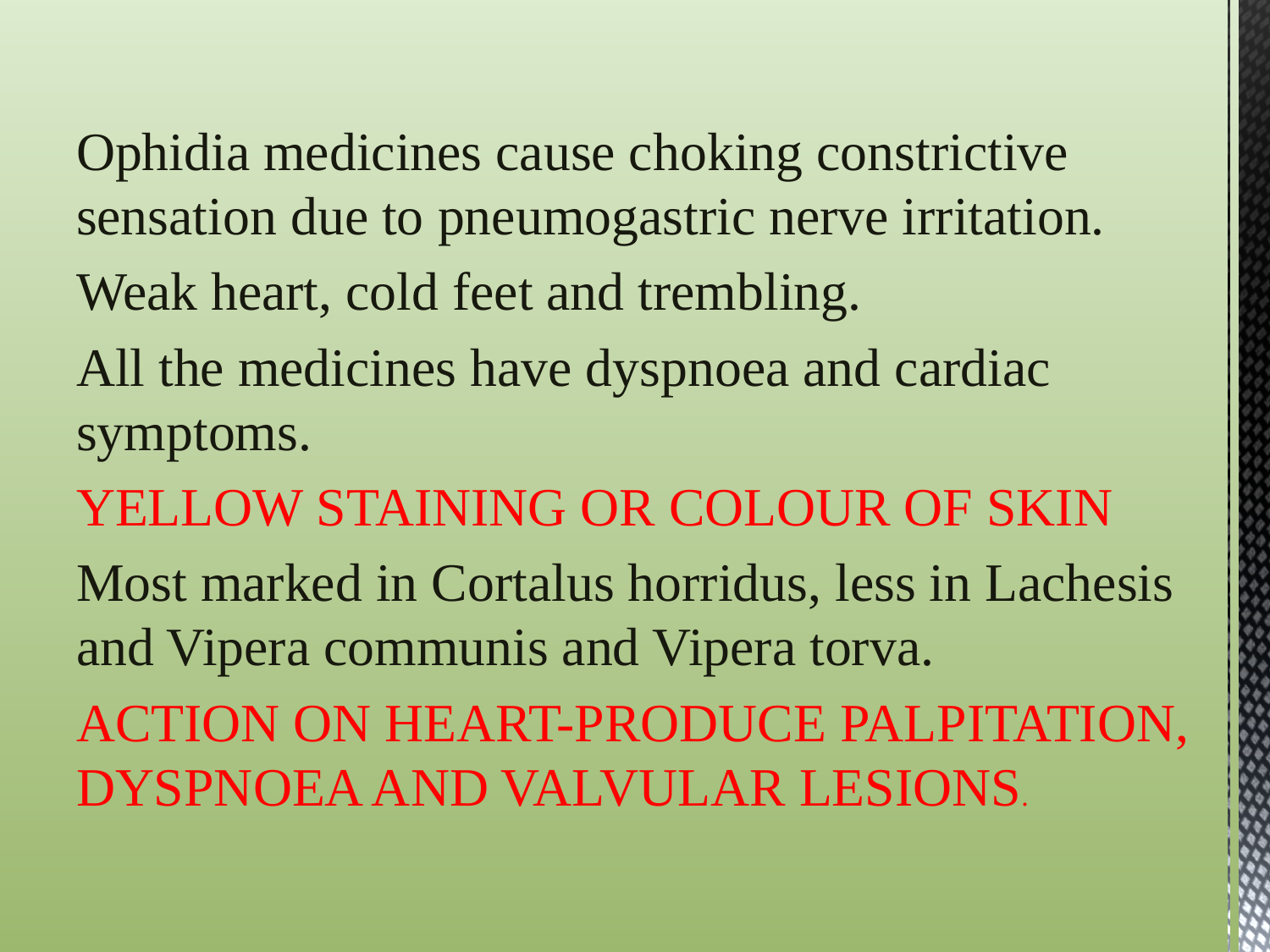

Ophidia medicines cause choking constrictive sensation due to pneumogastric nerve irritation.
Weak heart, cold feet and trembling.
All the medicines have dyspnoea and cardiac symptoms.
YELLOW STAINING OR COLOUR OF SKIN
Most marked in Cortalus horridus, less in Lachesis and Vipera communis and Vipera torva.
ACTION ON HEART-PRODUCE PALPITATION, DYSPNOEA AND VALVULAR LESIONS.